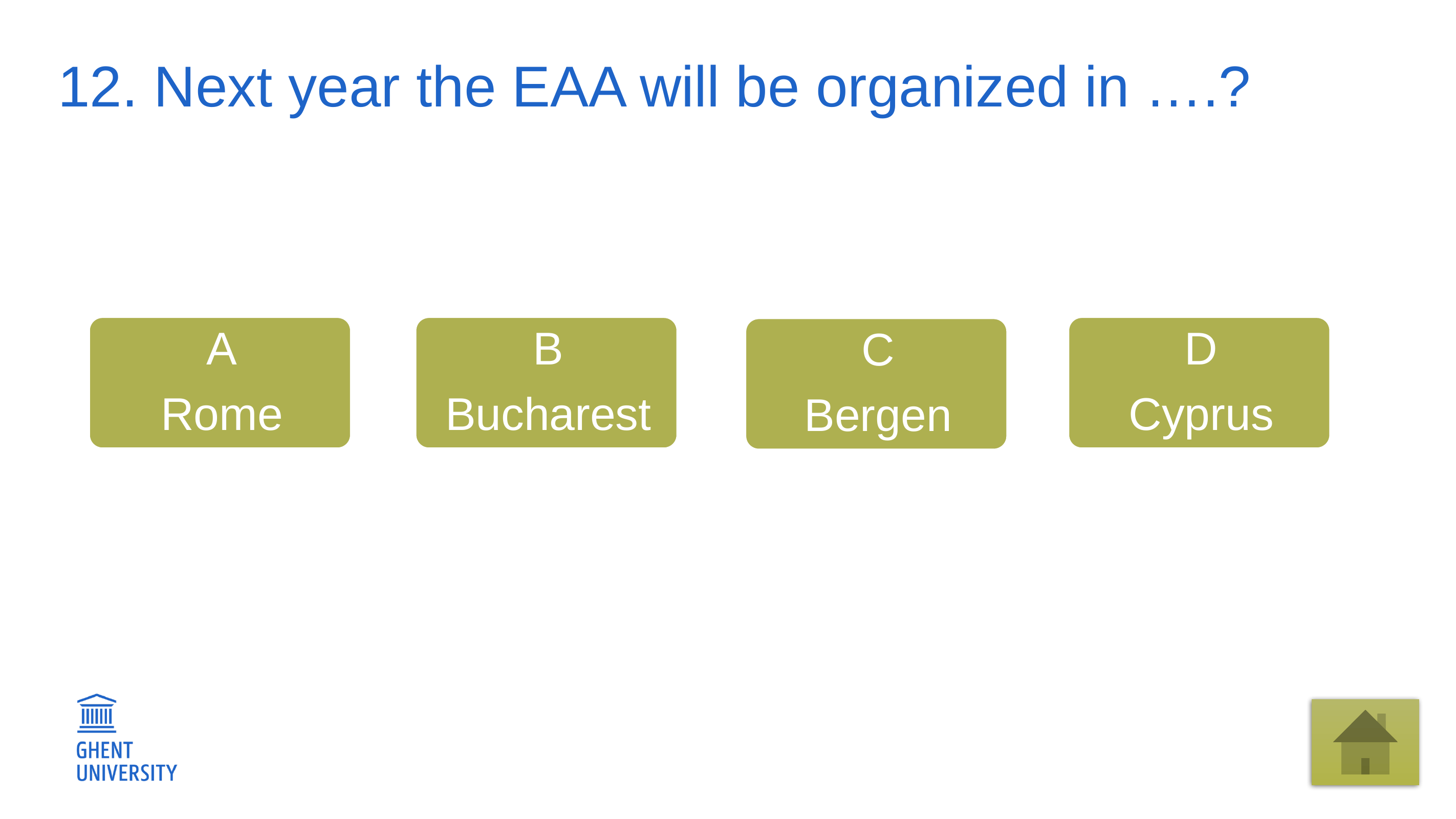

# 12. Next year the EAA will be organized in ….?
A
Rome
B
Bucharest
C
Bergen
D
Cyprus